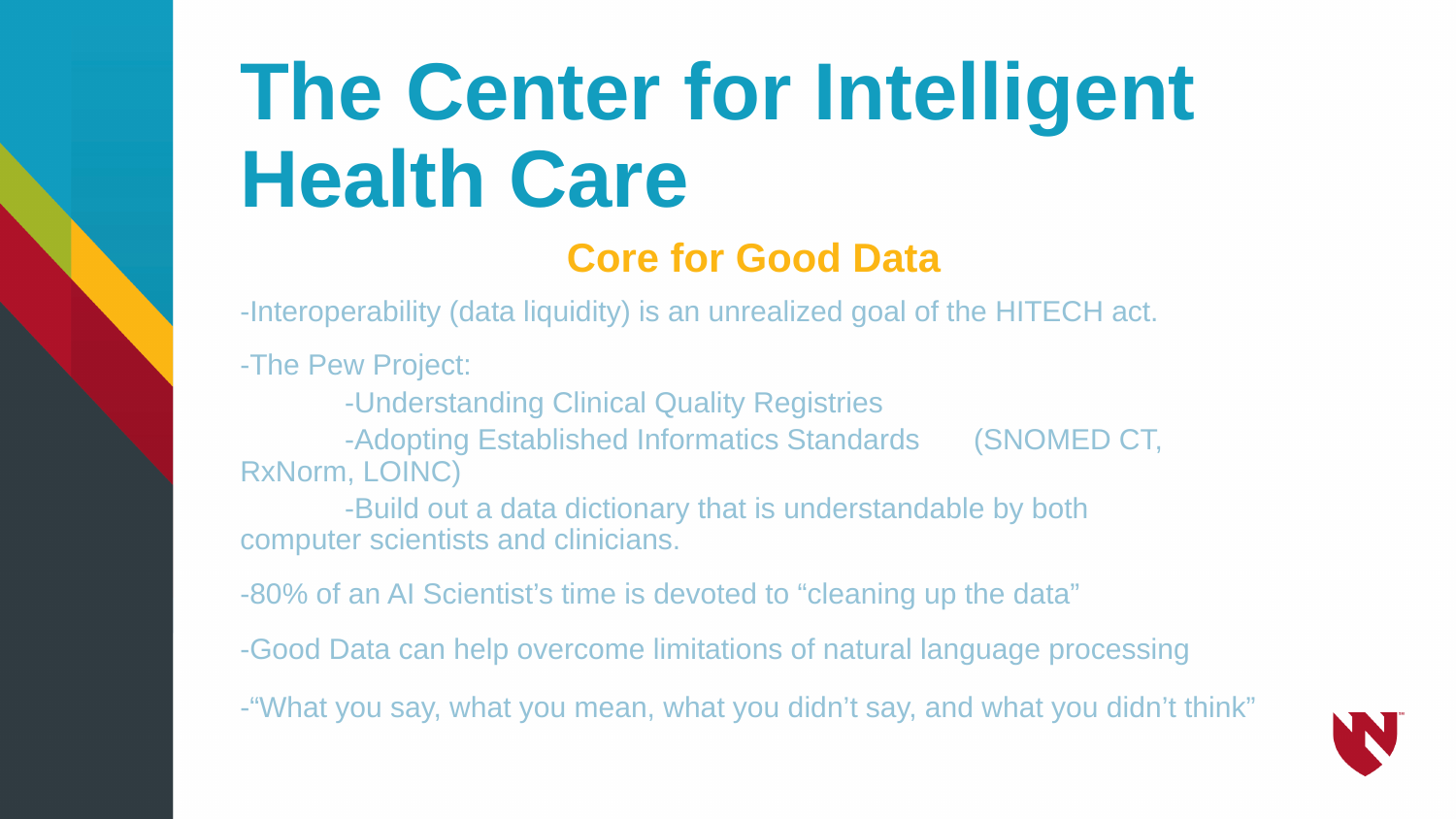

# The Center for Intelligent Health Care
Core for Good Data

-Interoperability (data liquidity) is an unrealized goal of the HITECH act.

-The Pew Project:
	-Understanding Clinical Quality Registries
	-Adopting Established Informatics Standards 	(SNOMED CT, 	RxNorm, LOINC)
	-Build out a data dictionary that is understandable by both 	computer scientists and clinicians.

-80% of an AI Scientist’s time is devoted to “cleaning up the data”

-Good Data can help overcome limitations of natural language processing

-“What you say, what you mean, what you didn’t say, and what you didn’t think”